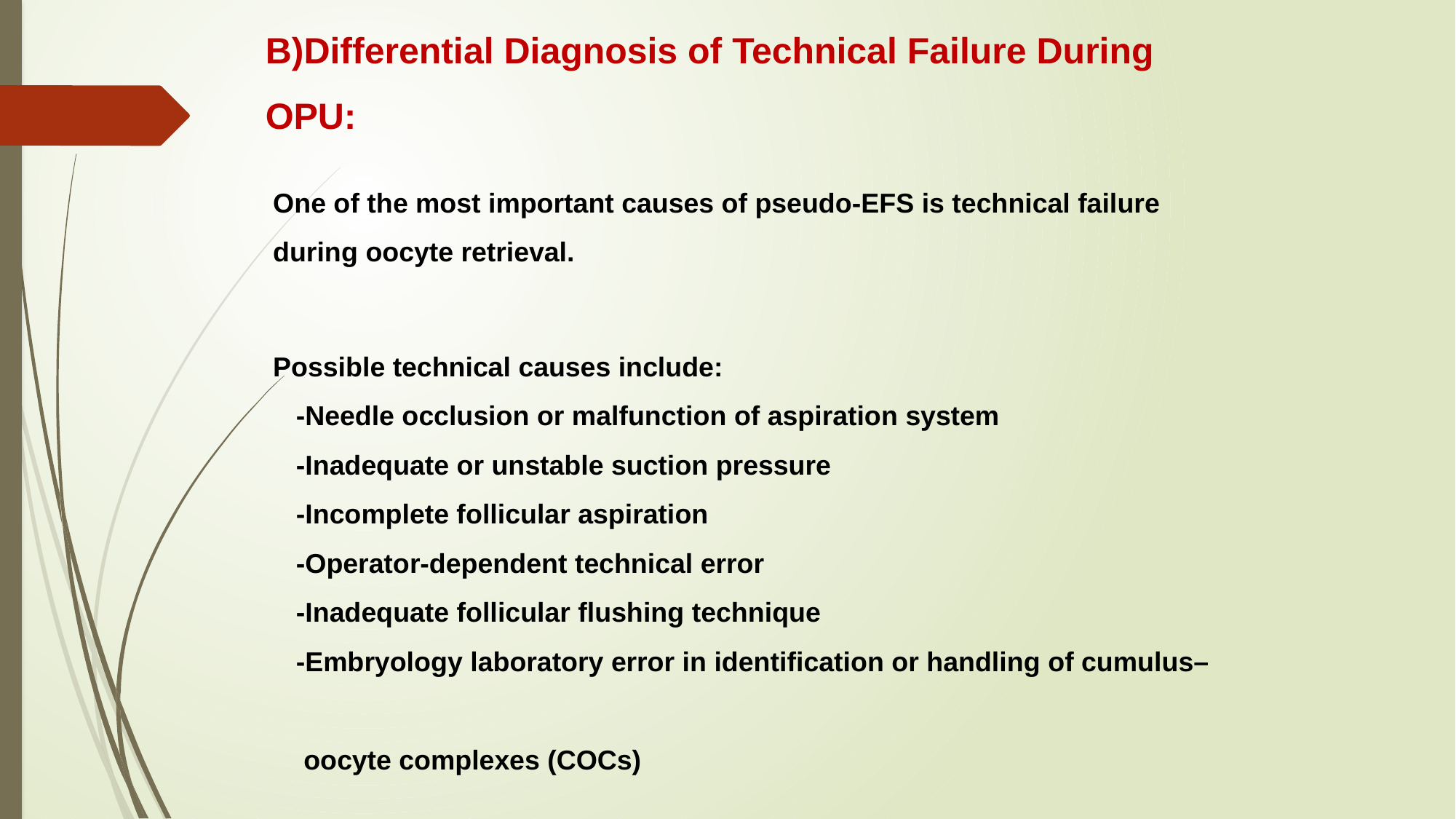

B)Differential Diagnosis of Technical Failure During OPU:

 One of the most important causes of pseudo-EFS is technical failure
 during oocyte retrieval.

 Possible technical causes include:
    -Needle occlusion or malfunction of aspiration system
    -Inadequate or unstable suction pressure
    -Incomplete follicular aspiration
    -Operator-dependent technical error
    -Inadequate follicular flushing technique
    -Embryology laboratory error in identification or handling of cumulus–
     oocyte complexes (COCs)